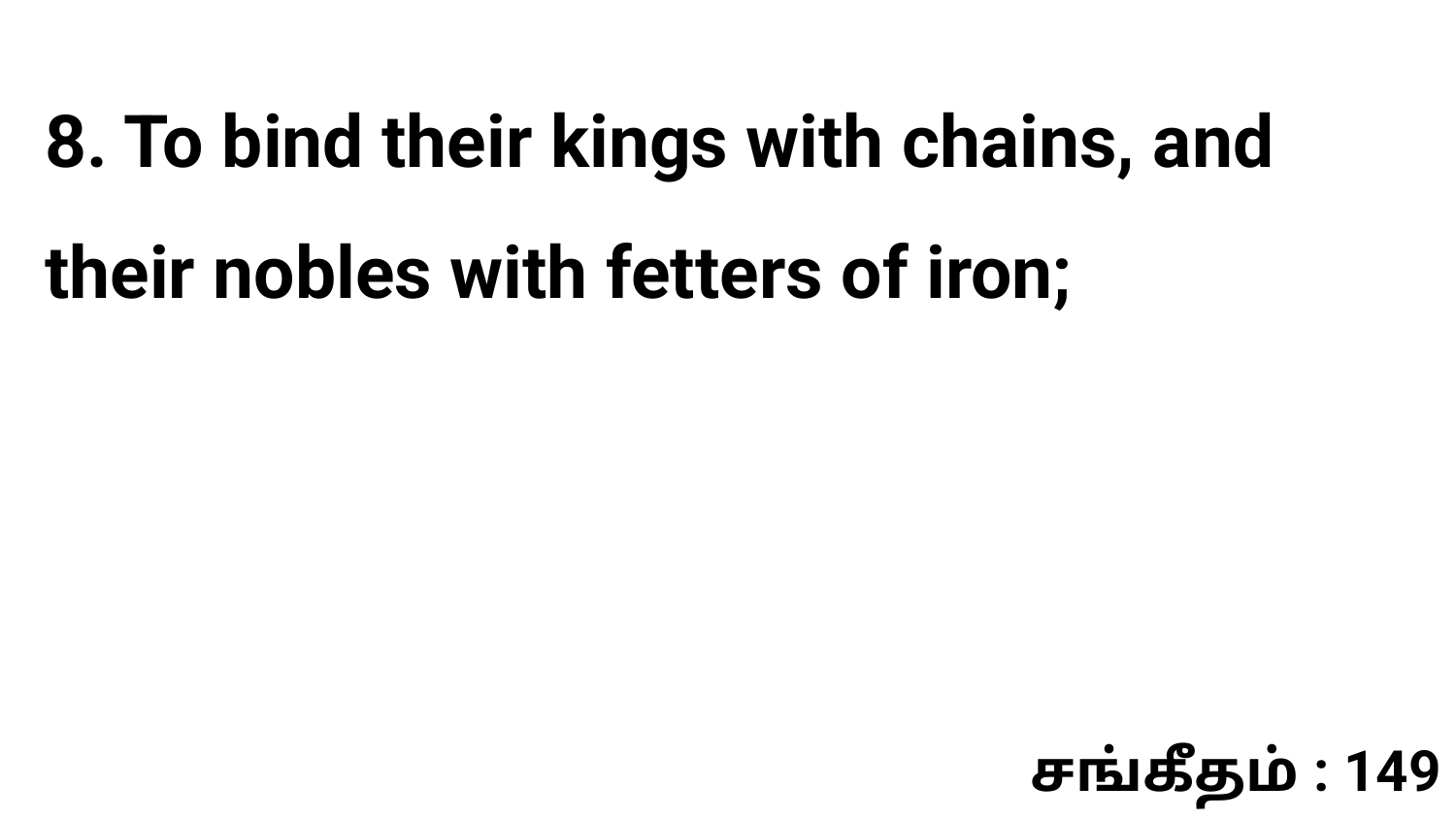

8. To bind their kings with chains, and their nobles with fetters of iron;
சங்கீதம் : 149